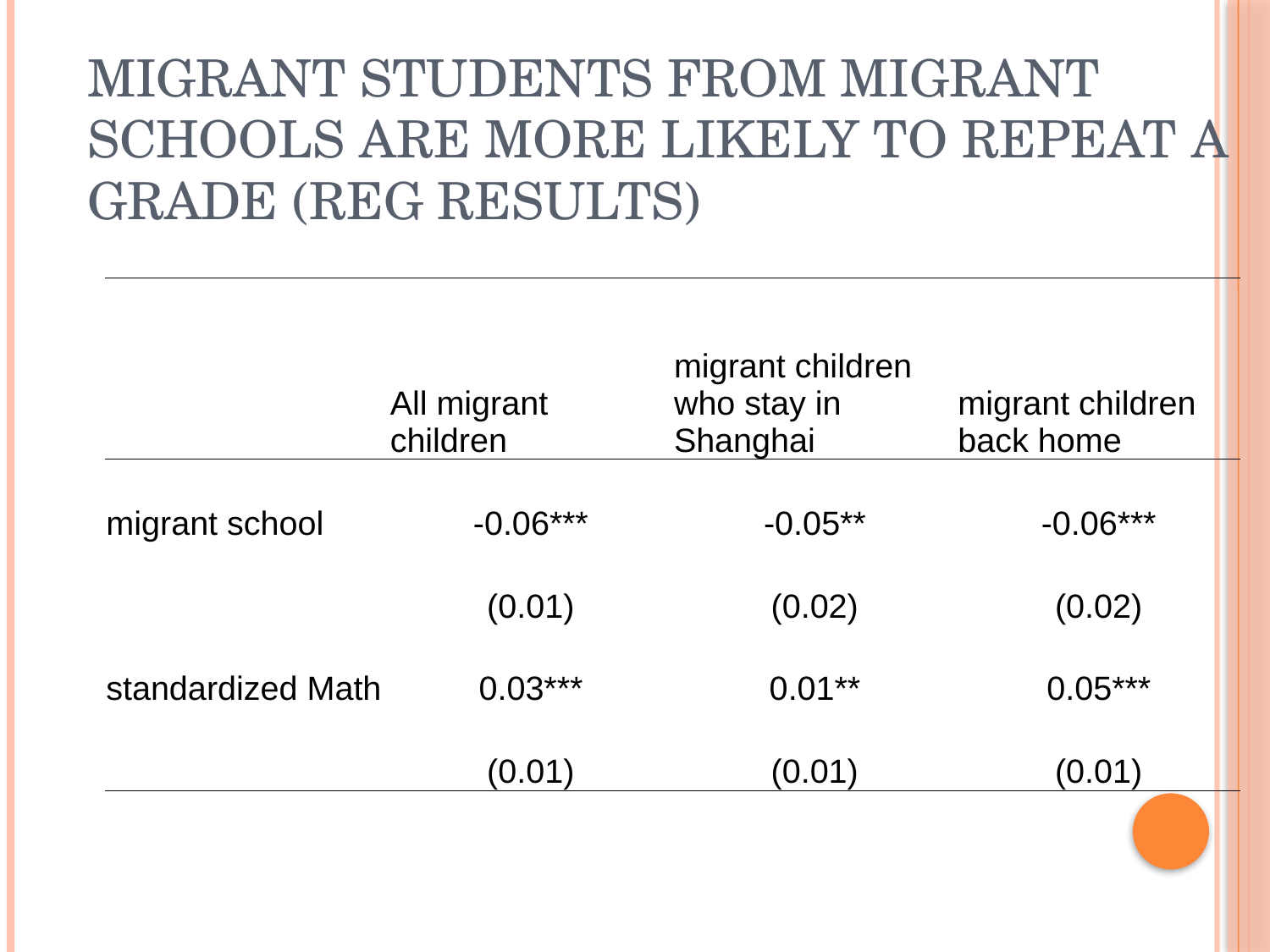

# Migrant students from migrant schools are more likely to repeat a grade (reg results)
|  | All migrant children | migrant children who stay in Shanghai | migrant children back home |
| --- | --- | --- | --- |
| migrant school | -0.06\*\*\* | -0.05\*\* | -0.06\*\*\* |
|  | (0.01) | (0.02) | (0.02) |
| standardized Math | 0.03\*\*\* | 0.01\*\* | 0.05\*\*\* |
|  | (0.01) | (0.01) | (0.01) |